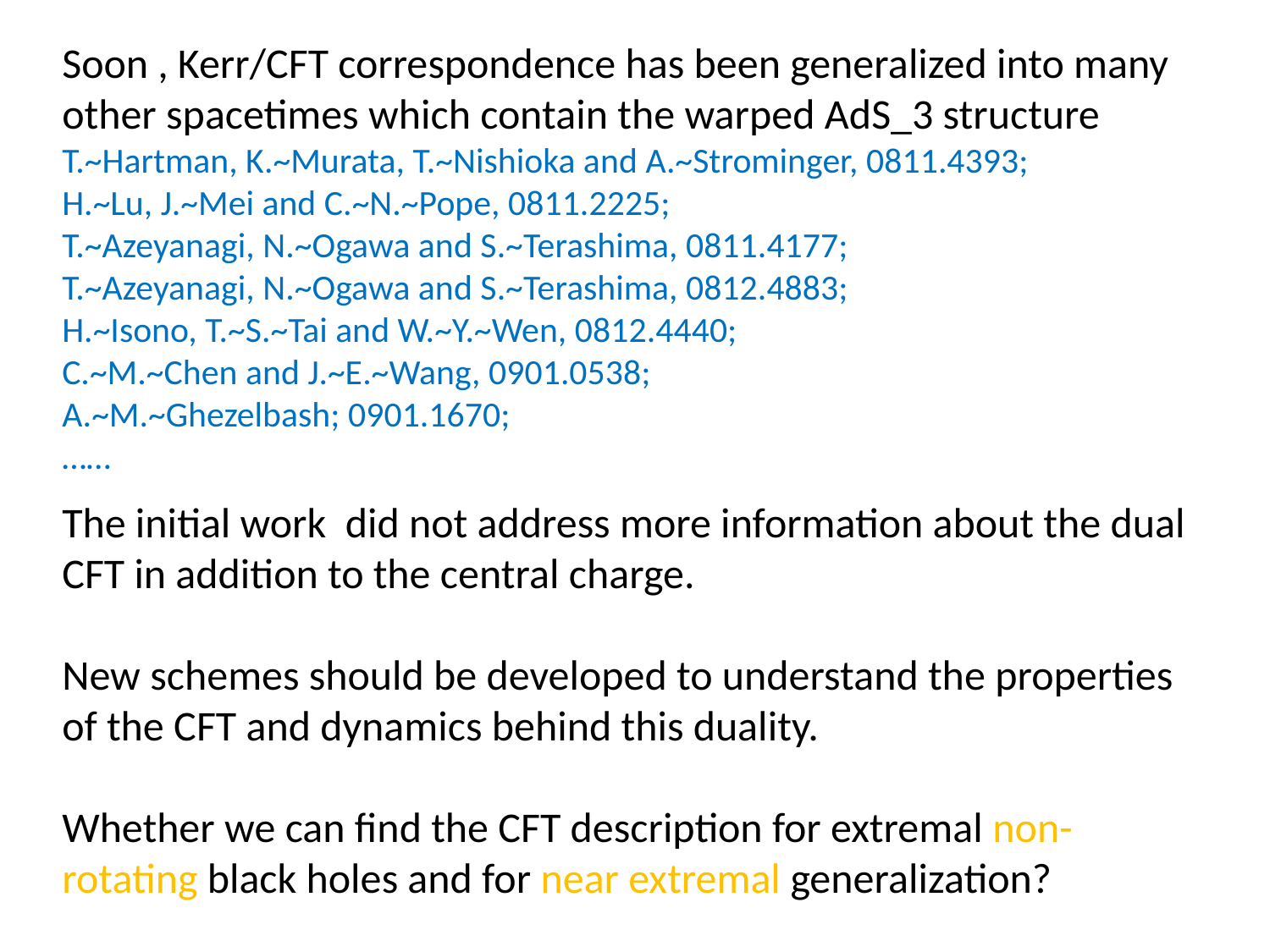

Soon , Kerr/CFT correspondence has been generalized into many other spacetimes which contain the warped AdS_3 structure
T.~Hartman, K.~Murata, T.~Nishioka and A.~Strominger, 0811.4393;
H.~Lu, J.~Mei and C.~N.~Pope, 0811.2225;
T.~Azeyanagi, N.~Ogawa and S.~Terashima, 0811.4177;
T.~Azeyanagi, N.~Ogawa and S.~Terashima, 0812.4883;
H.~Isono, T.~S.~Tai and W.~Y.~Wen, 0812.4440;
C.~M.~Chen and J.~E.~Wang, 0901.0538;
A.~M.~Ghezelbash; 0901.1670;
……
The initial work  did not address more information about the dual CFT in addition to the central charge.

New schemes should be developed to understand the properties of the CFT and dynamics behind this duality.

Whether we can find the CFT description for extremal non-rotating black holes and for near extremal generalization?